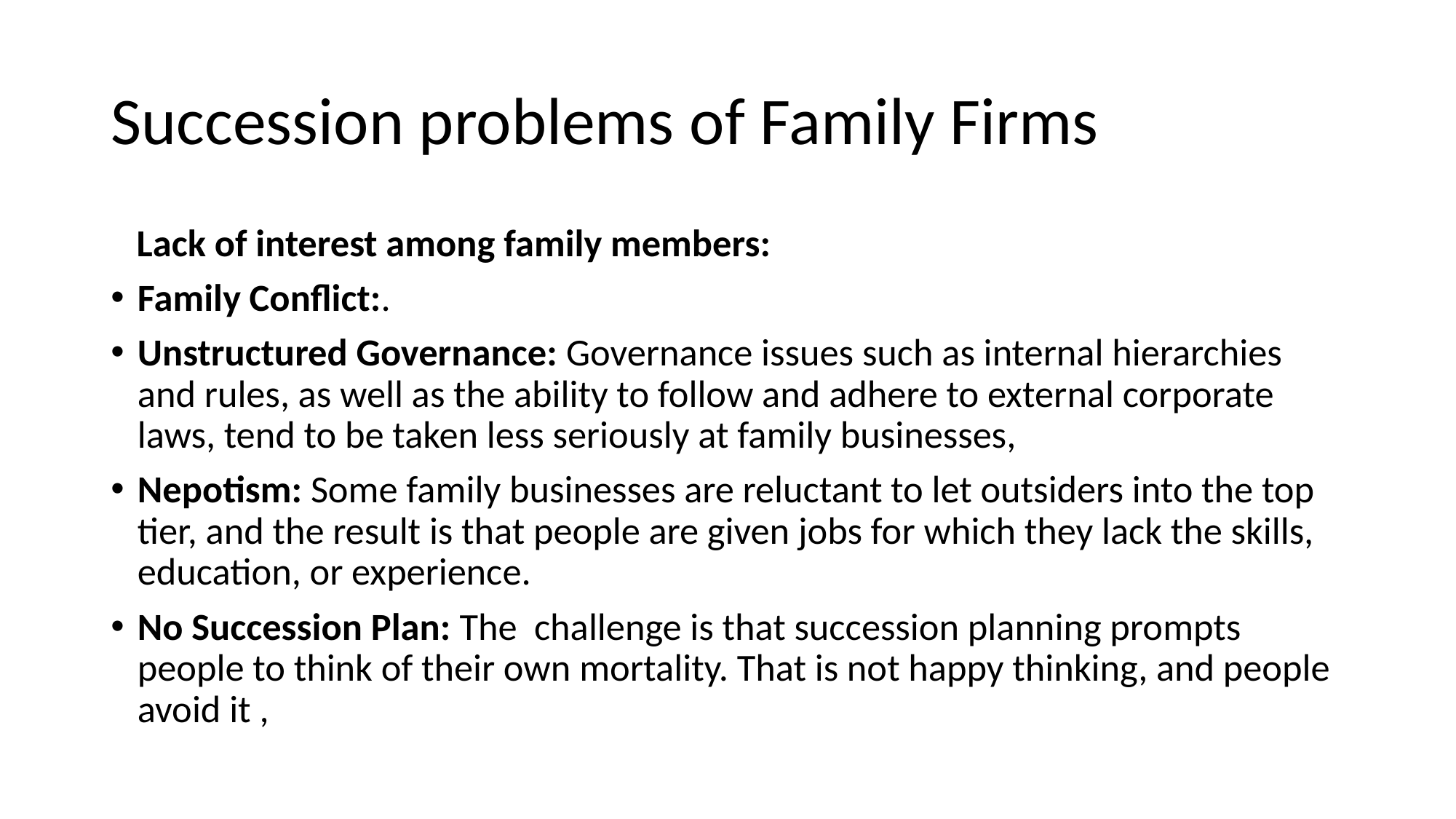

# Succession problems of Family Firms
   Lack of interest among family members:
Family Conflict:.
Unstructured Governance: Governance issues such as internal hierarchies and rules, as well as the ability to follow and adhere to external corporate laws, tend to be taken less seriously at family businesses,
Nepotism: Some family businesses are reluctant to let outsiders into the top tier, and the result is that people are given jobs for which they lack the skills, education, or experience.
No Succession Plan: The  challenge is that succession planning prompts people to think of their own mortality. That is not happy thinking, and people avoid it ,